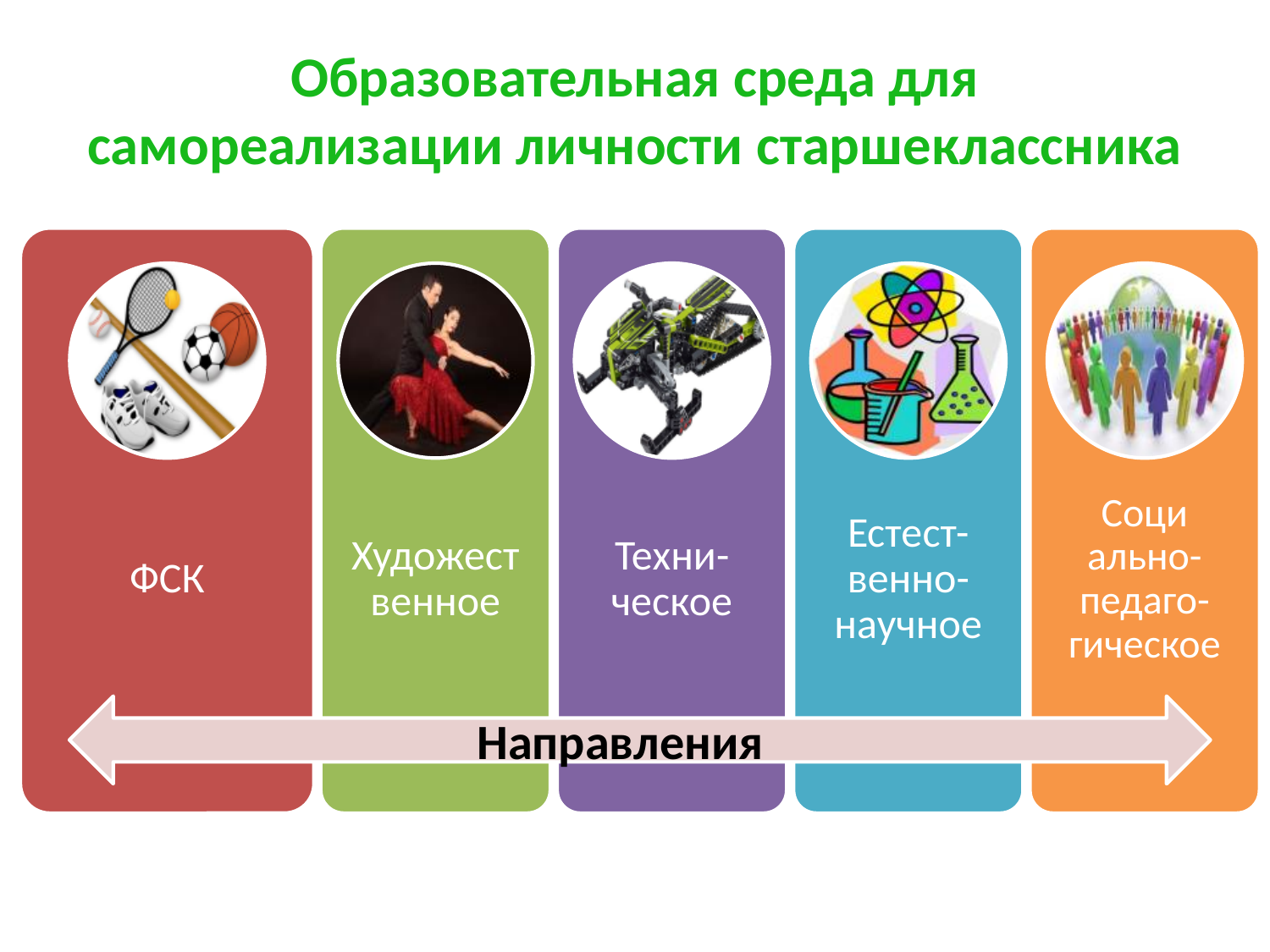

# Образовательная среда для самореализации личности старшеклассника
ФСК
Художественное
Техни-ческое
Естест-венно-научное
Соци
ально-педаго-гическое
Направления